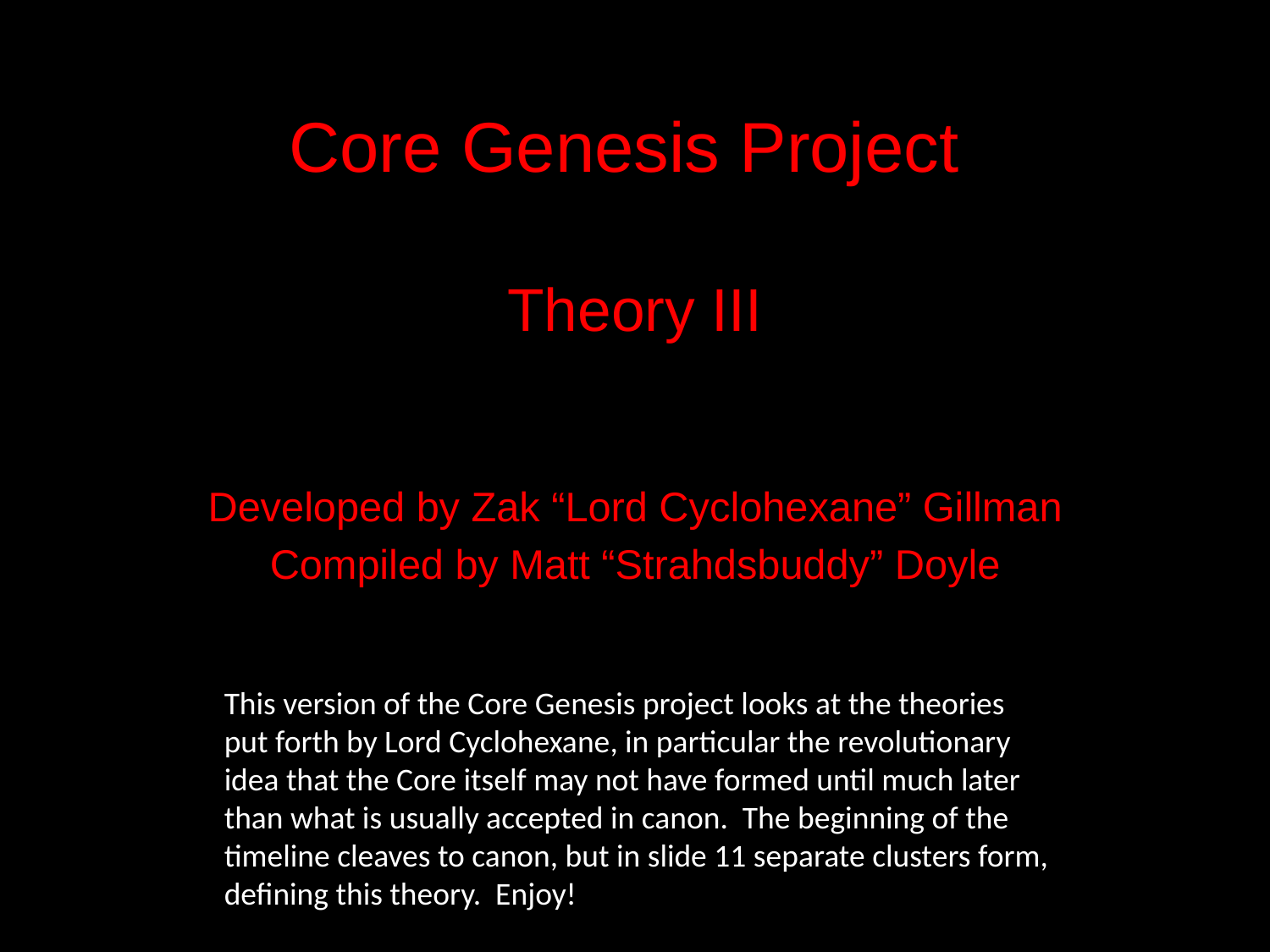

# Core Genesis Project
Theory III

Developed by Zak “Lord Cyclohexane” Gillman
Compiled by Matt “Strahdsbuddy” Doyle
This version of the Core Genesis project looks at the theories put forth by Lord Cyclohexane, in particular the revolutionary idea that the Core itself may not have formed until much later than what is usually accepted in canon.  The beginning of the timeline cleaves to canon, but in slide 11 separate clusters form, defining this theory.  Enjoy!